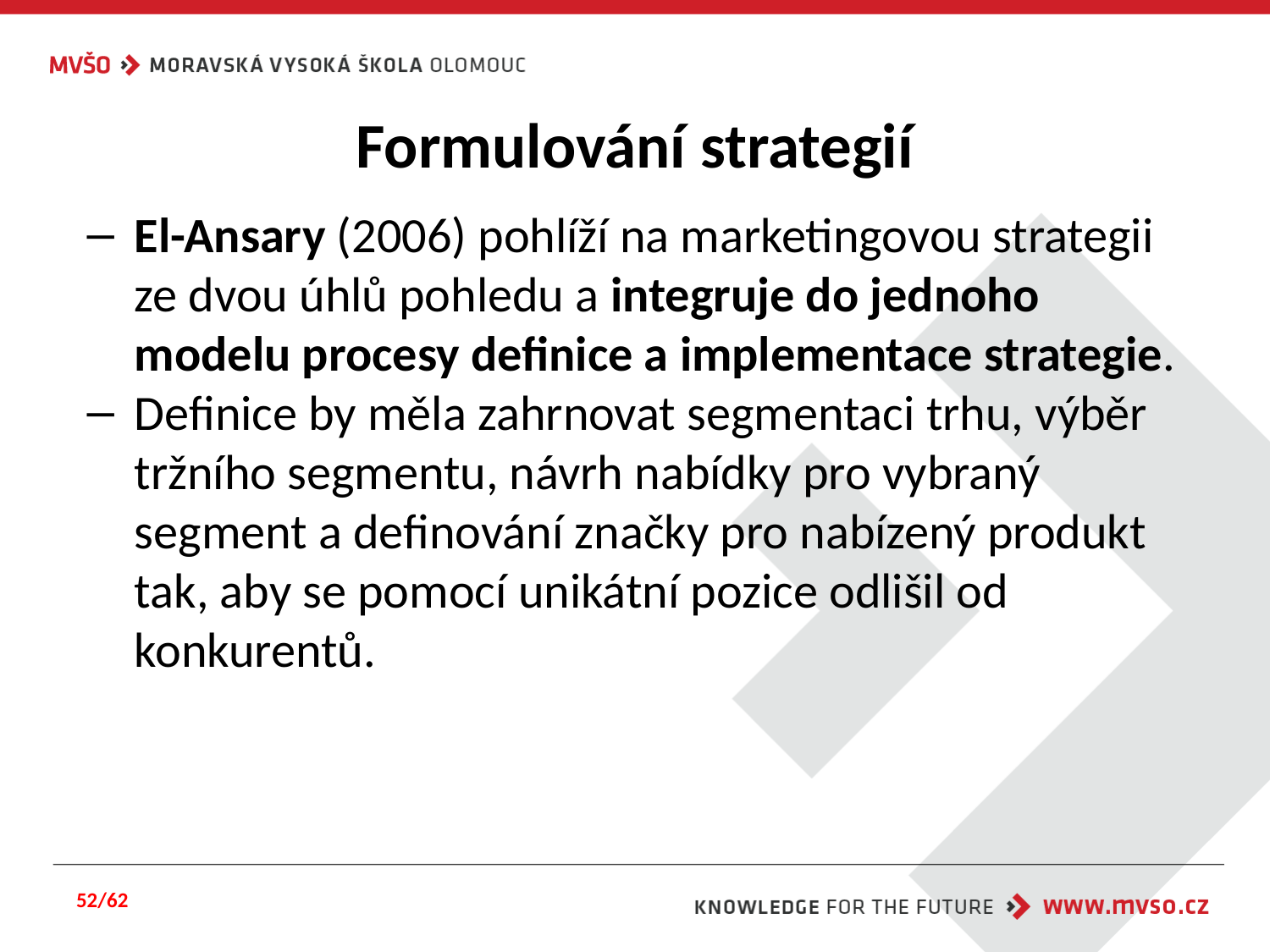

# Formulování strategií
El-Ansary (2006) pohlíží na marketingovou strategii ze dvou úhlů pohledu a integruje do jednoho modelu procesy definice a implementace strategie.
Definice by měla zahrnovat segmentaci trhu, výběr tržního segmentu, návrh nabídky pro vybraný segment a definování značky pro nabízený produkt tak, aby se pomocí unikátní pozice odlišil od konkurentů.
52/62